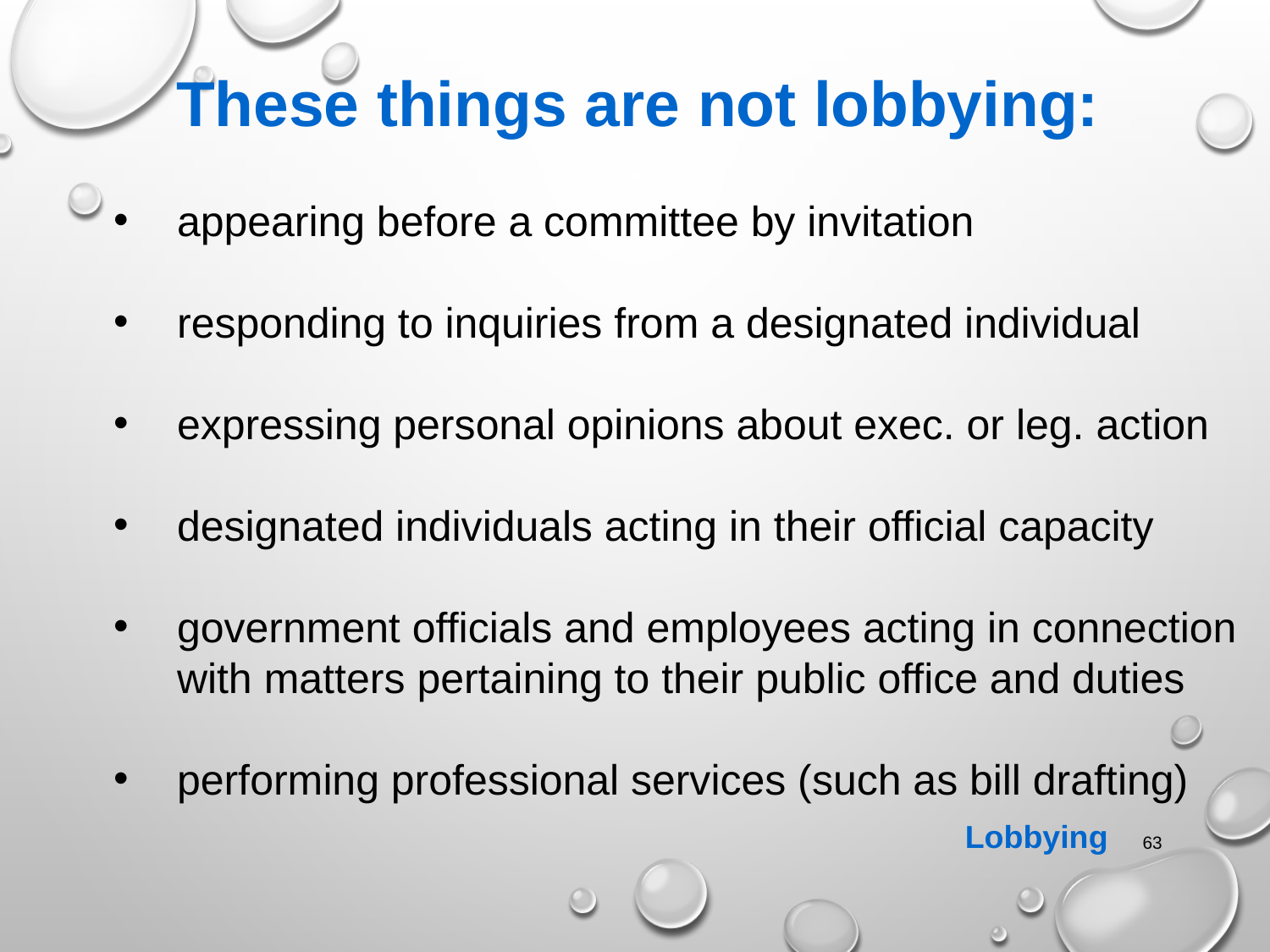

# These things are not lobbying:
appearing before a committee by invitation

responding to inquiries from a designated individual

expressing personal opinions about exec. or leg. action

designated individuals acting in their official capacity

government officials and employees acting in connection with matters pertaining to their public office and duties

performing professional services (such as bill drafting)

Lobbying
63